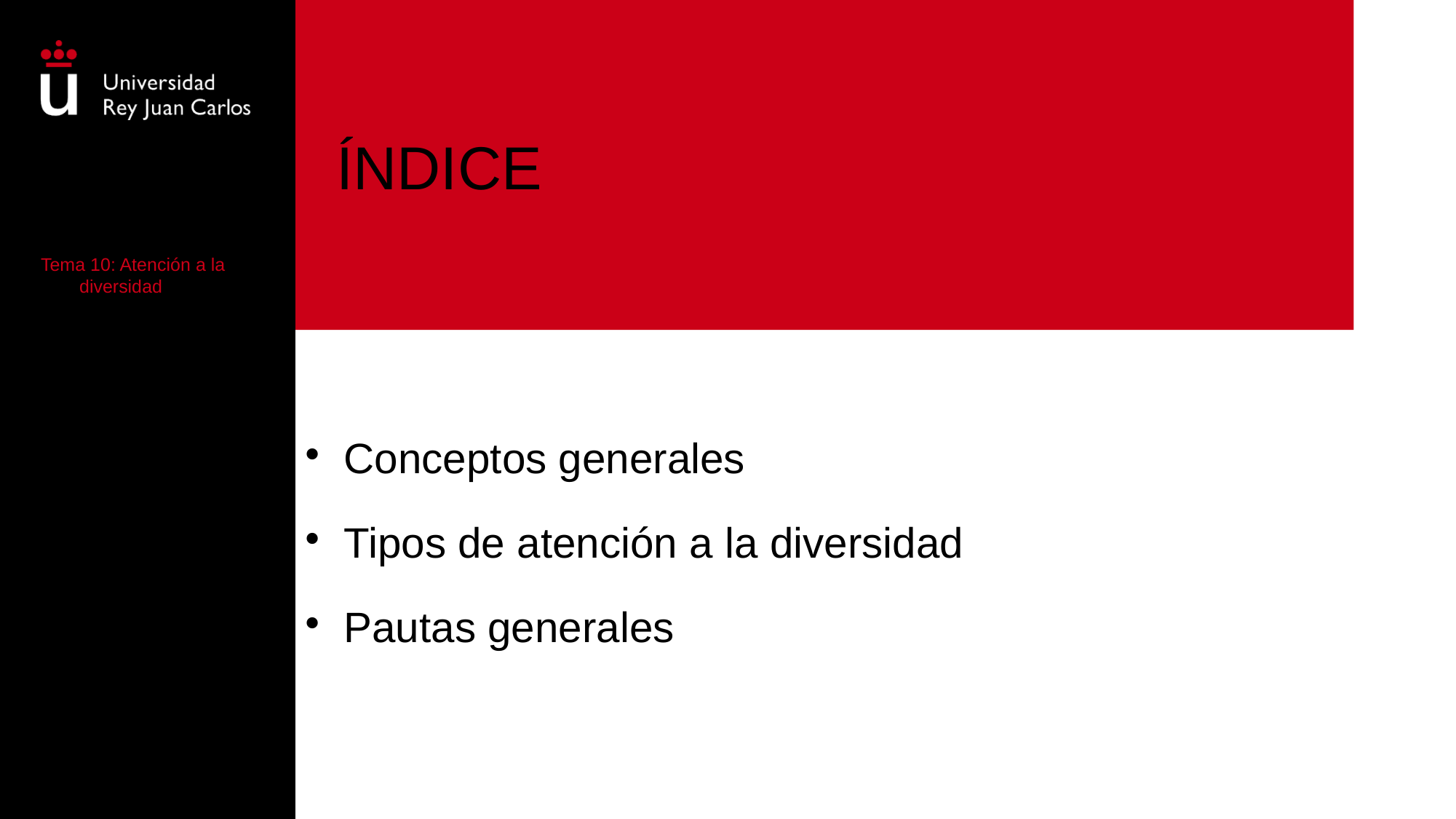

# ÍNDICE
Tema 10: Atención a la diversidad
Conceptos generales
Tipos de atención a la diversidad
Pautas generales